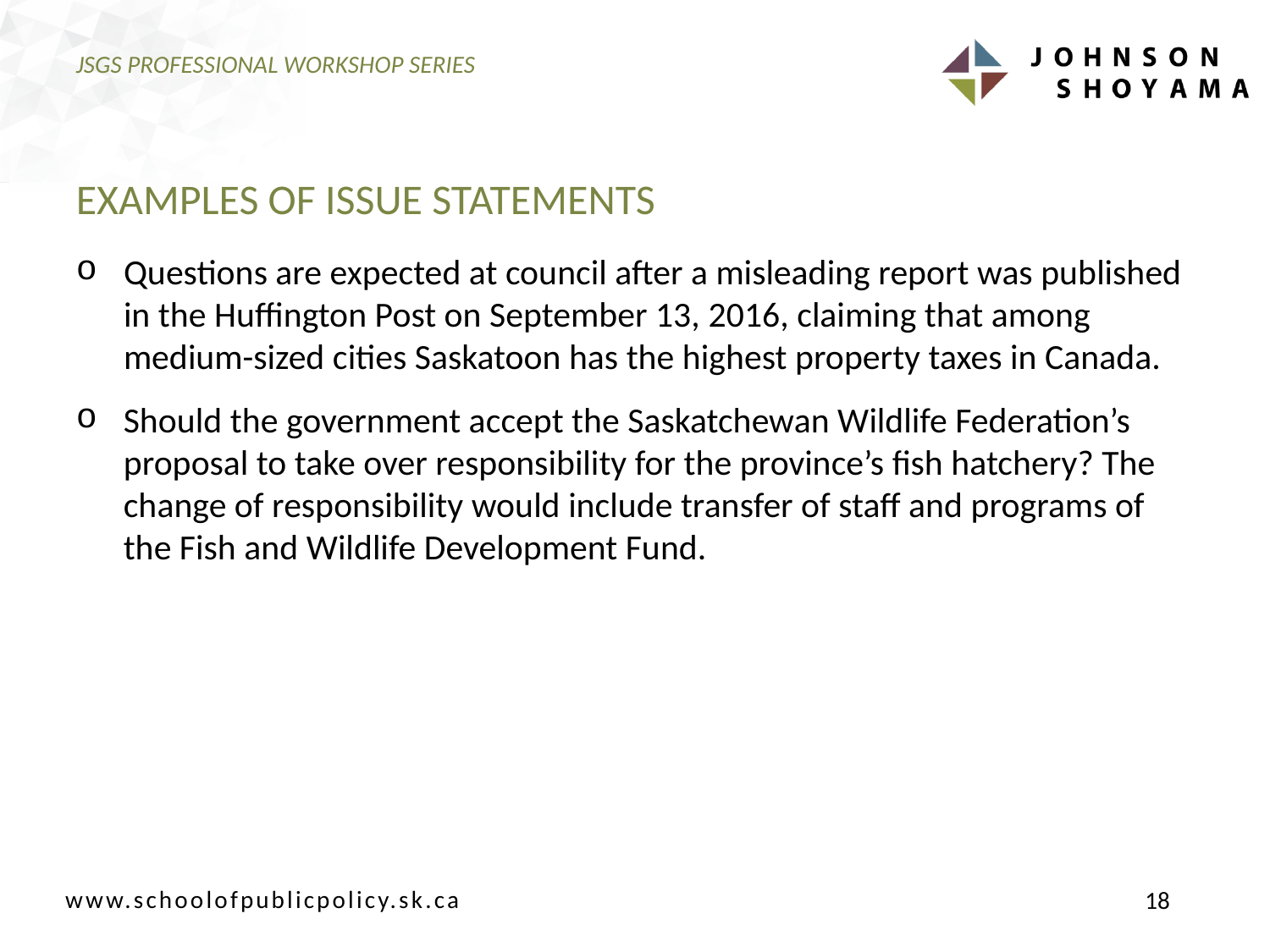

# JSGS PROFESSIONAL WORKSHOP SERIES
EXAMPLES OF ISSUE STATEMENTS
Questions are expected at council after a misleading report was published in the Huffington Post on September 13, 2016, claiming that among medium-sized cities Saskatoon has the highest property taxes in Canada.
Should the government accept the Saskatchewan Wildlife Federation’s proposal to take over responsibility for the province’s fish hatchery? The change of responsibility would include transfer of staff and programs of the Fish and Wildlife Development Fund.

18